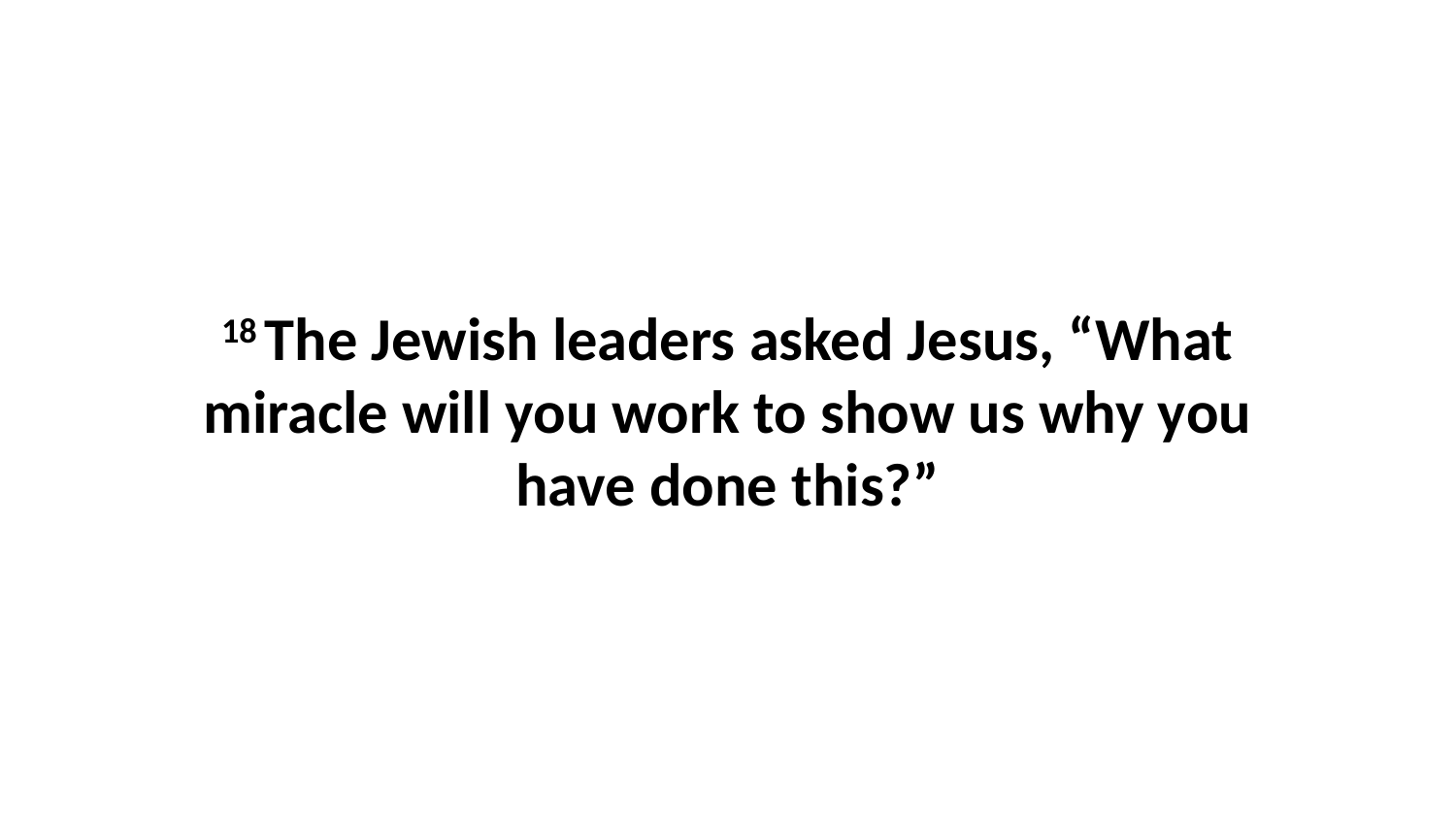

18 The Jewish leaders asked Jesus, “What miracle will you work to show us why you have done this?”